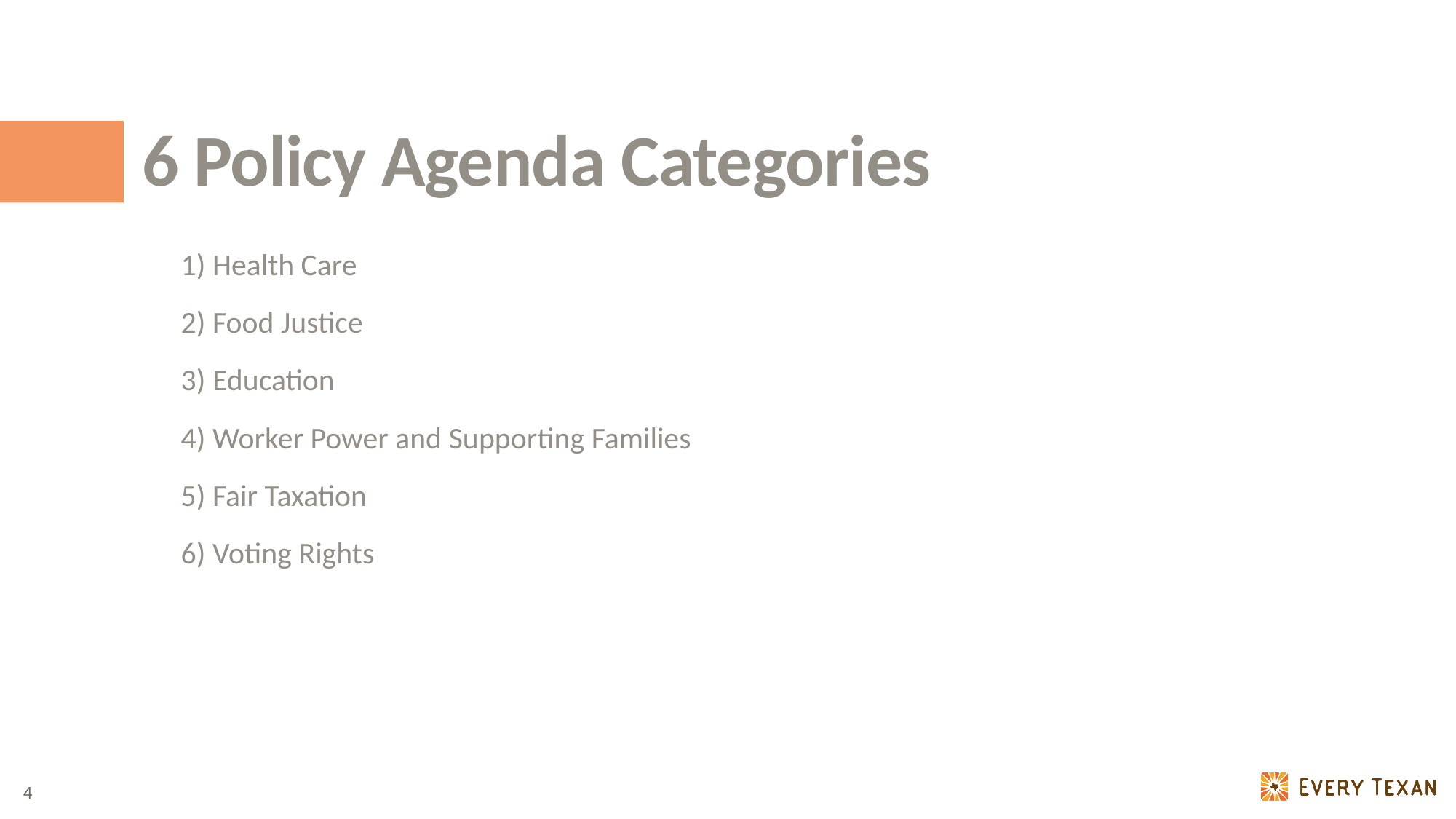

# 6 Policy Agenda Categories
1) Health Care
2) Food Justice
3) Education
4) Worker Power and Supporting Families
5) Fair Taxation
6) Voting Rights
4